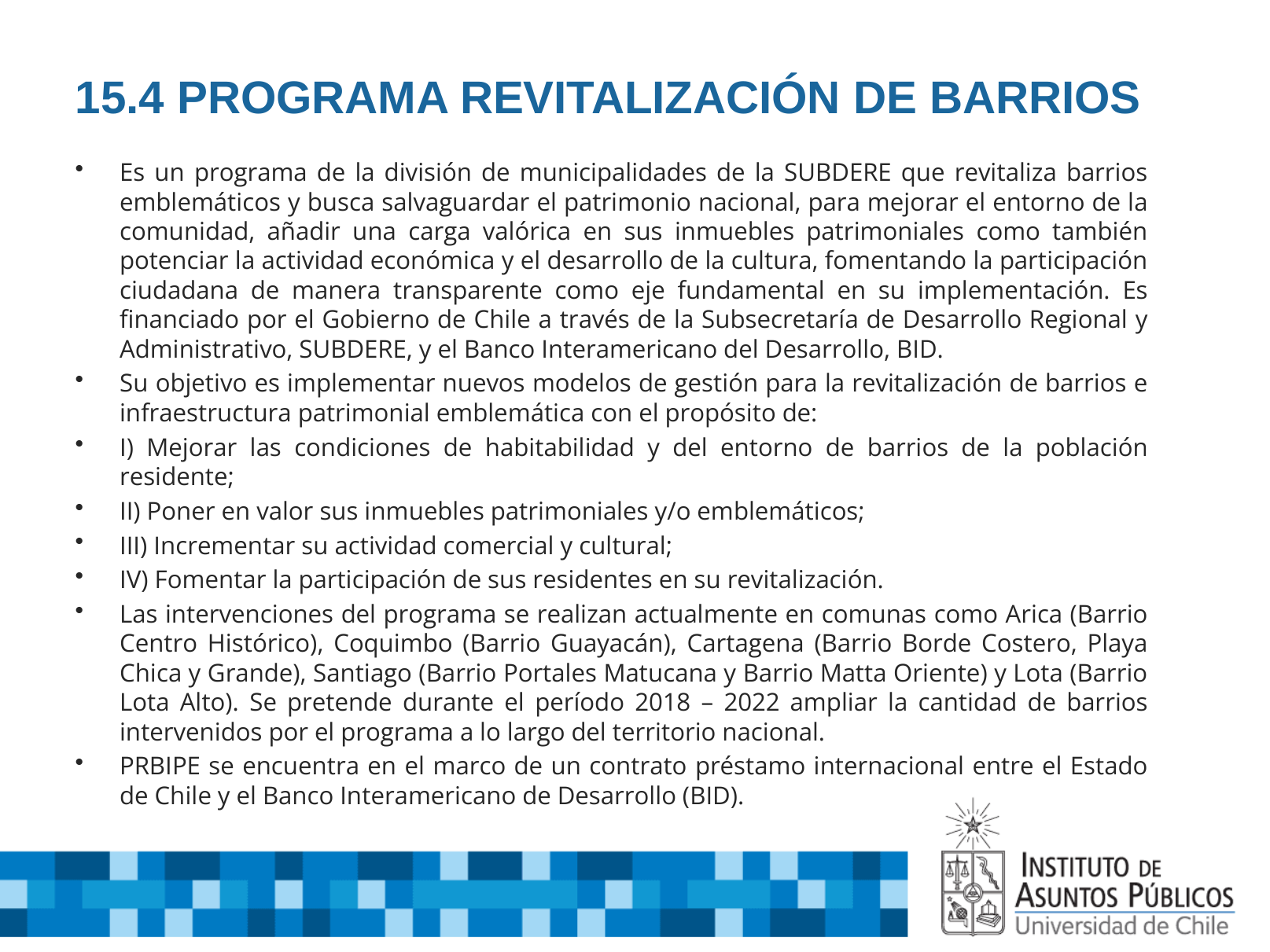

# 15.4 PROGRAMA REVITALIZACIÓN DE BARRIOS
Es un programa de la división de municipalidades de la SUBDERE que revitaliza barrios emblemáticos y busca salvaguardar el patrimonio nacional, para mejorar el entorno de la comunidad, añadir una carga valórica en sus inmuebles patrimoniales como también potenciar la actividad económica y el desarrollo de la cultura, fomentando la participación ciudadana de manera transparente como eje fundamental en su implementación. Es financiado por el Gobierno de Chile a través de la Subsecretaría de Desarrollo Regional y Administrativo, SUBDERE, y el Banco Interamericano del Desarrollo, BID.
Su objetivo es implementar nuevos modelos de gestión para la revitalización de barrios e infraestructura patrimonial emblemática con el propósito de:
I) Mejorar las condiciones de habitabilidad y del entorno de barrios de la población residente;
II) Poner en valor sus inmuebles patrimoniales y/o emblemáticos;
III) Incrementar su actividad comercial y cultural;
IV) Fomentar la participación de sus residentes en su revitalización.
Las intervenciones del programa se realizan actualmente en comunas como Arica (Barrio Centro Histórico), Coquimbo (Barrio Guayacán), Cartagena (Barrio Borde Costero, Playa Chica y Grande), Santiago (Barrio Portales Matucana y Barrio Matta Oriente) y Lota (Barrio Lota Alto). Se pretende durante el período 2018 – 2022 ampliar la cantidad de barrios intervenidos por el programa a lo largo del territorio nacional.
PRBIPE se encuentra en el marco de un contrato préstamo internacional entre el Estado de Chile y el Banco Interamericano de Desarrollo (BID).